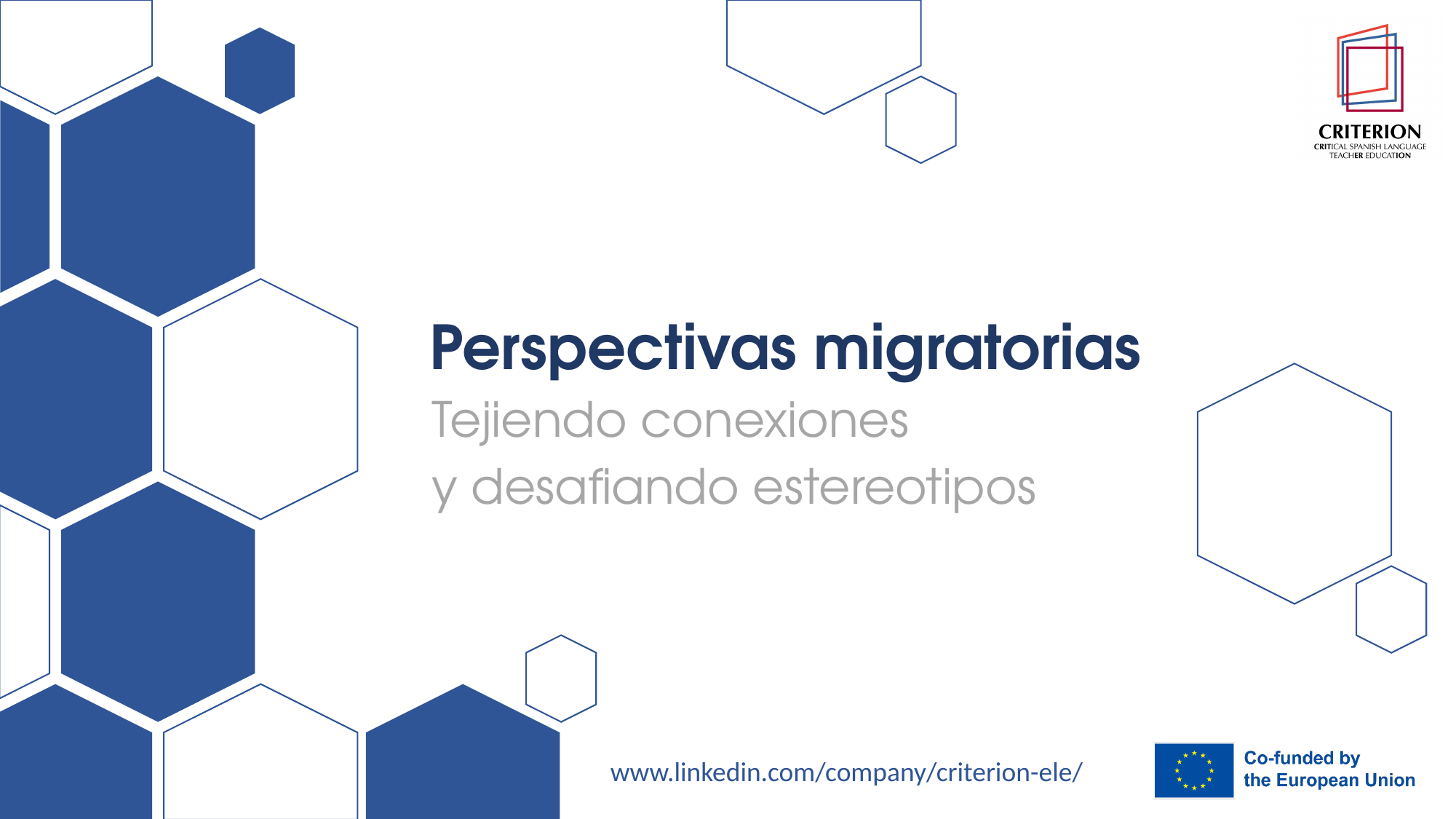

# Perspectivas migratorias
Tejiendo conexiones
y desafiando estereotipos
www.linkedin.com/company/criterion-ele/